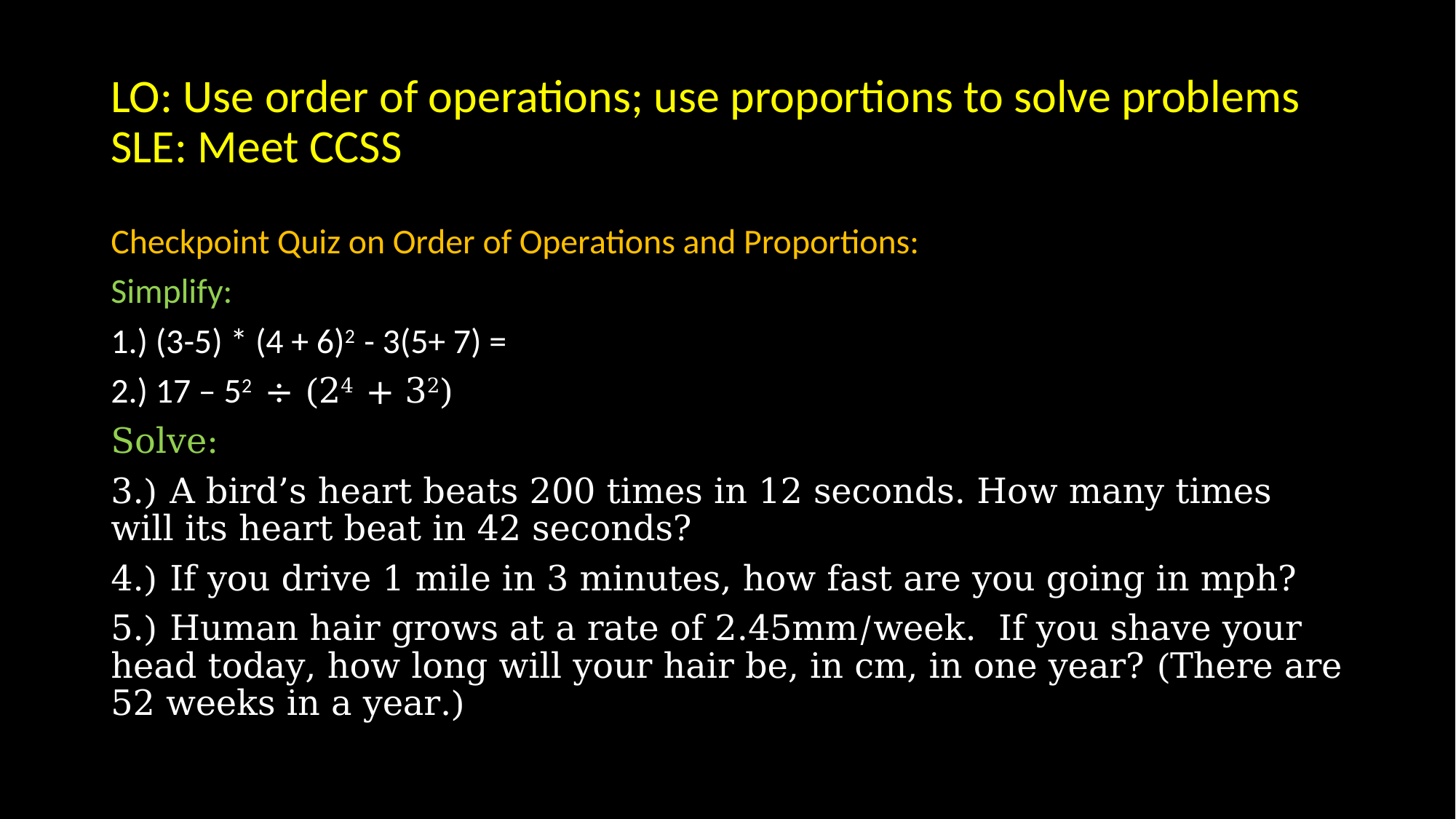

# LO: Use order of operations; use proportions to solve problems SLE: Meet CCSS
Checkpoint Quiz on Order of Operations and Proportions:
Simplify:
1.) (3-5) * (4 + 6)2  - 3(5+ 7) =
2.) 17 – 52   ÷ (24  + 32)
Solve:
3.) A bird’s heart beats 200 times in 12 seconds. How many times will its heart beat in 42 seconds?
4.) If you drive 1 mile in 3 minutes, how fast are you going in mph?
5.) Human hair grows at a rate of 2.45mm/week.  If you shave your head today, how long will your hair be, in cm, in one year? (There are 52 weeks in a year.)